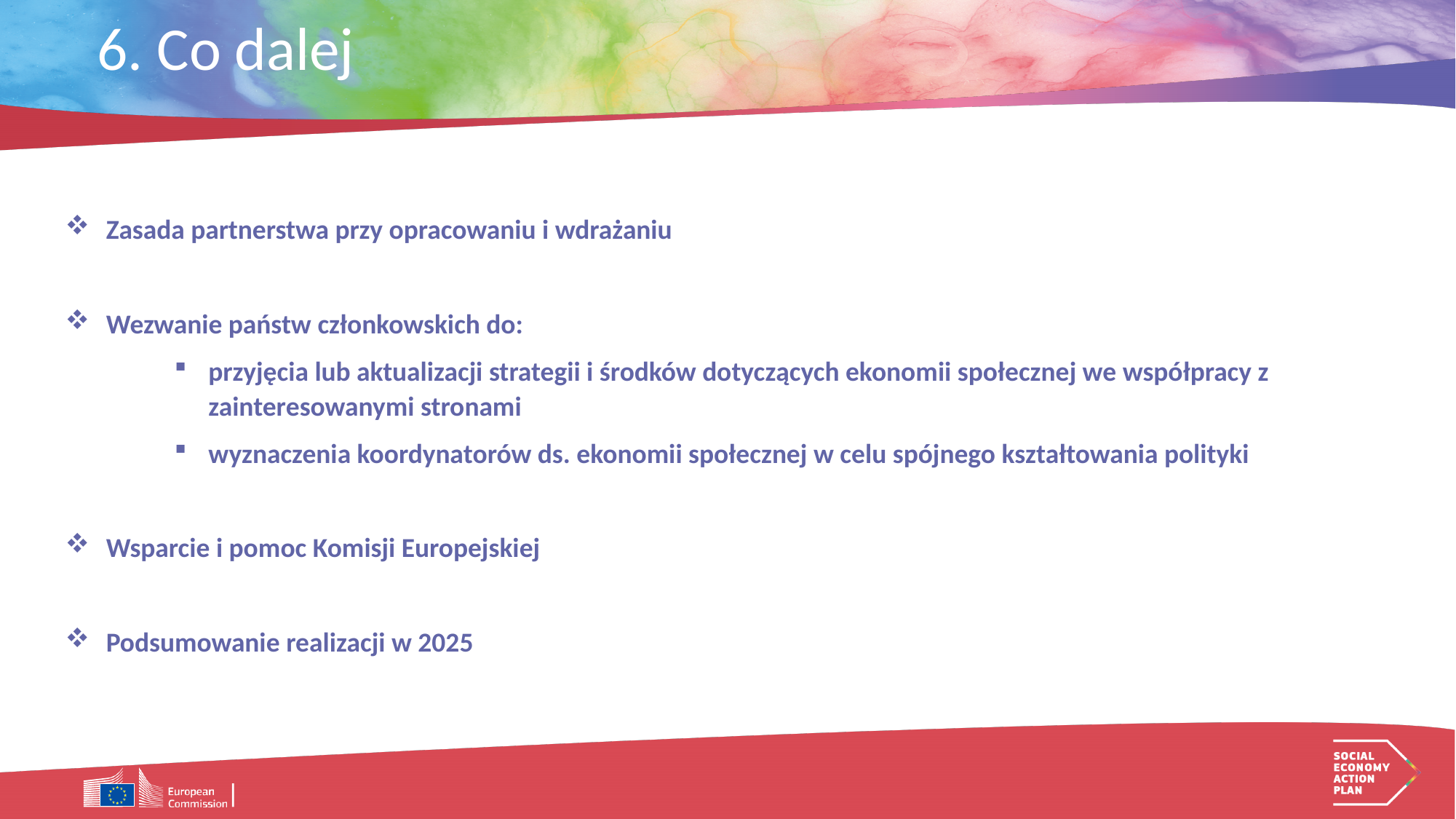

#
6. Co dalej
Zasada partnerstwa przy opracowaniu i wdrażaniu

Wezwanie państw członkowskich do:
przyjęcia lub aktualizacji strategii i środków dotyczących ekonomii społecznej we współpracy z zainteresowanymi stronami
wyznaczenia koordynatorów ds. ekonomii społecznej w celu spójnego kształtowania polityki

Wsparcie i pomoc Komisji Europejskiej

Podsumowanie realizacji w 2025